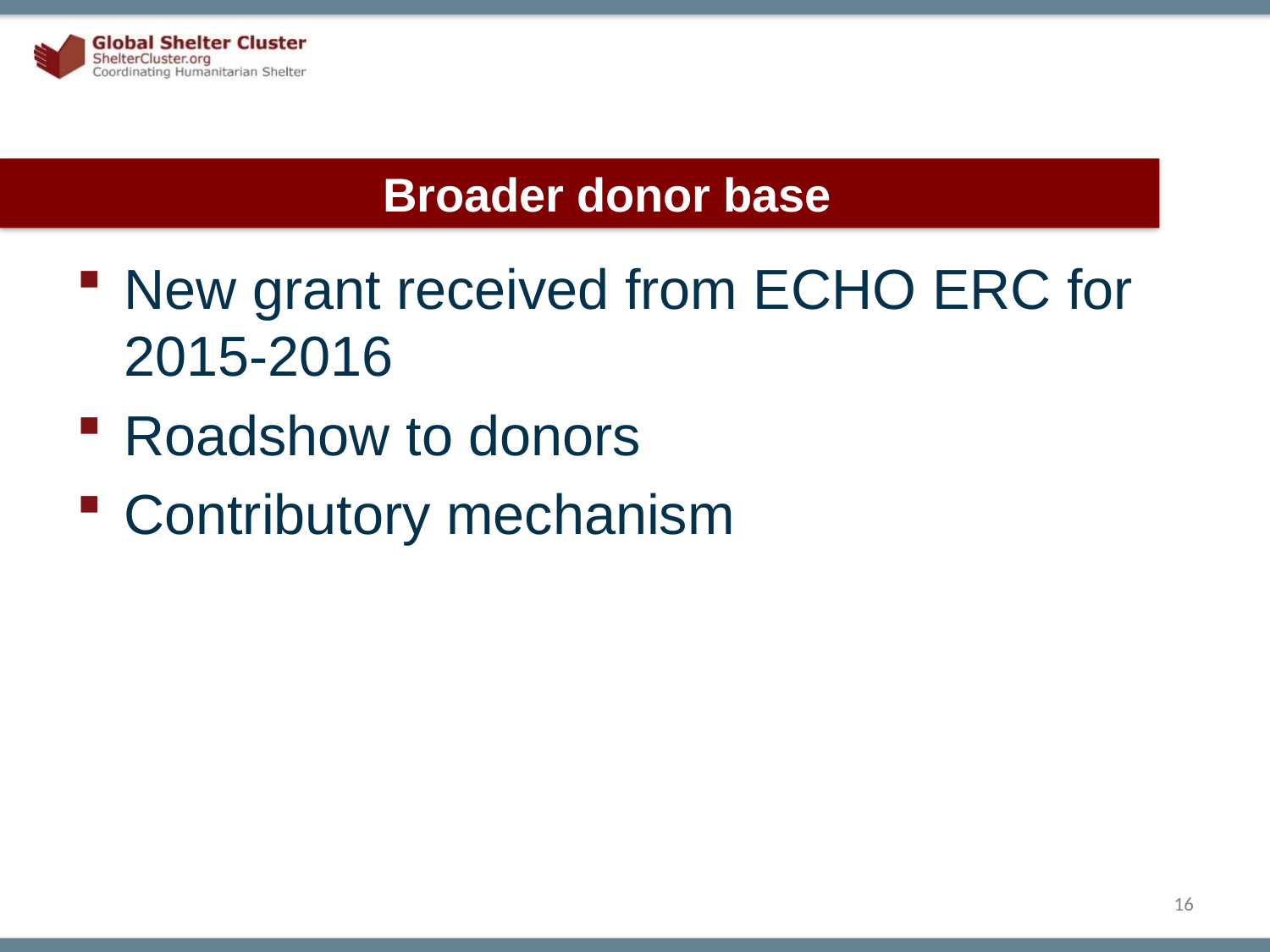

# Broader donor base
New grant received from ECHO ERC for 2015-2016
Roadshow to donors
Contributory mechanism
16